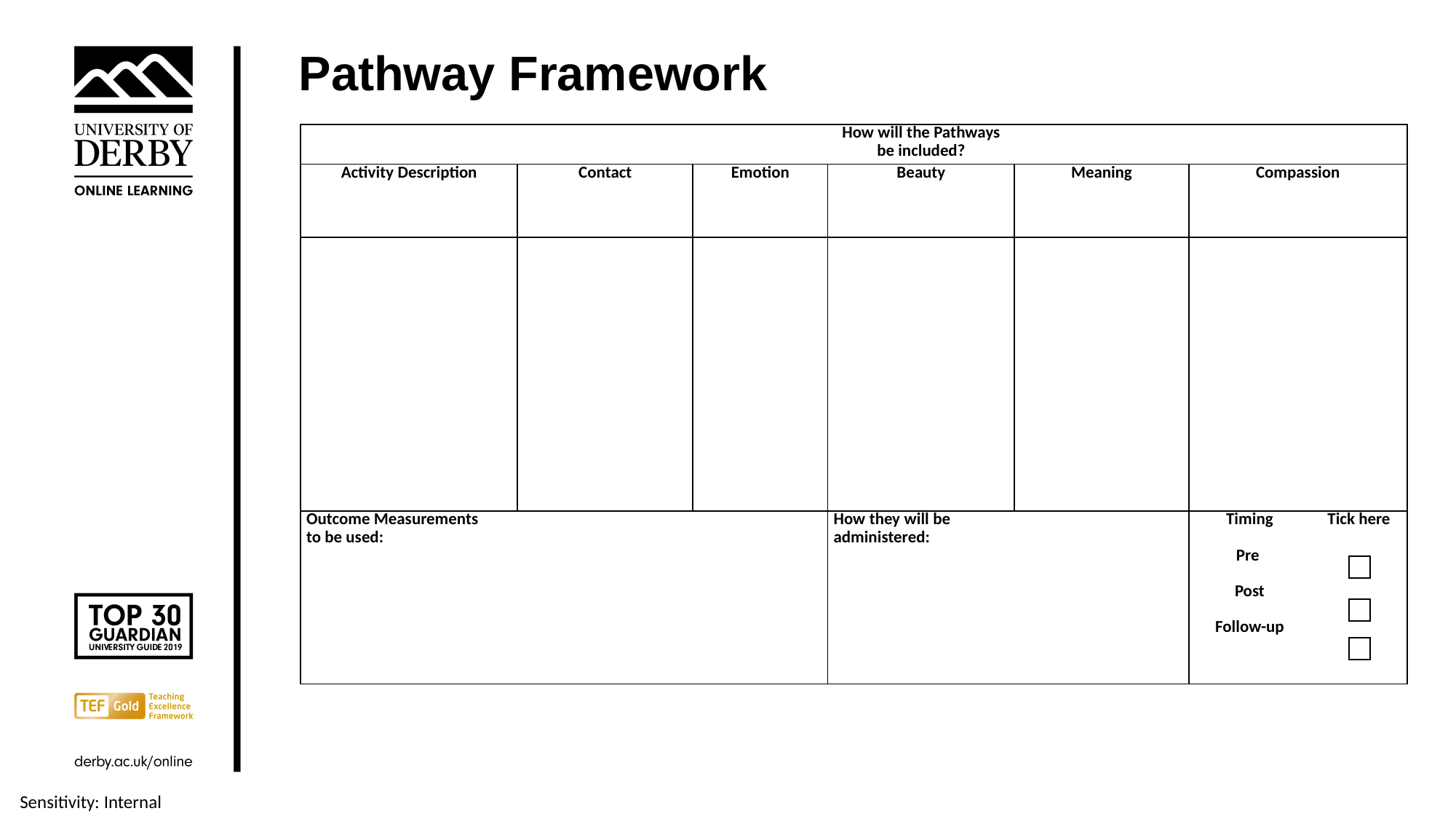

# Pathway Framework
|  |  |  |  |  | How will the Pathways be included? |  |  |  |
| --- | --- | --- | --- | --- | --- | --- | --- | --- |
| Activity Description |  | Contact |  | Emotion | Beauty | Meaning | Compassion |  |
|  |  |  |  |  |  |  |  |  |
| Outcome Measurements to be used: |  |  |  |  | How they will be administered: |  | Timing Pre   Post   Follow-up | Tick here |